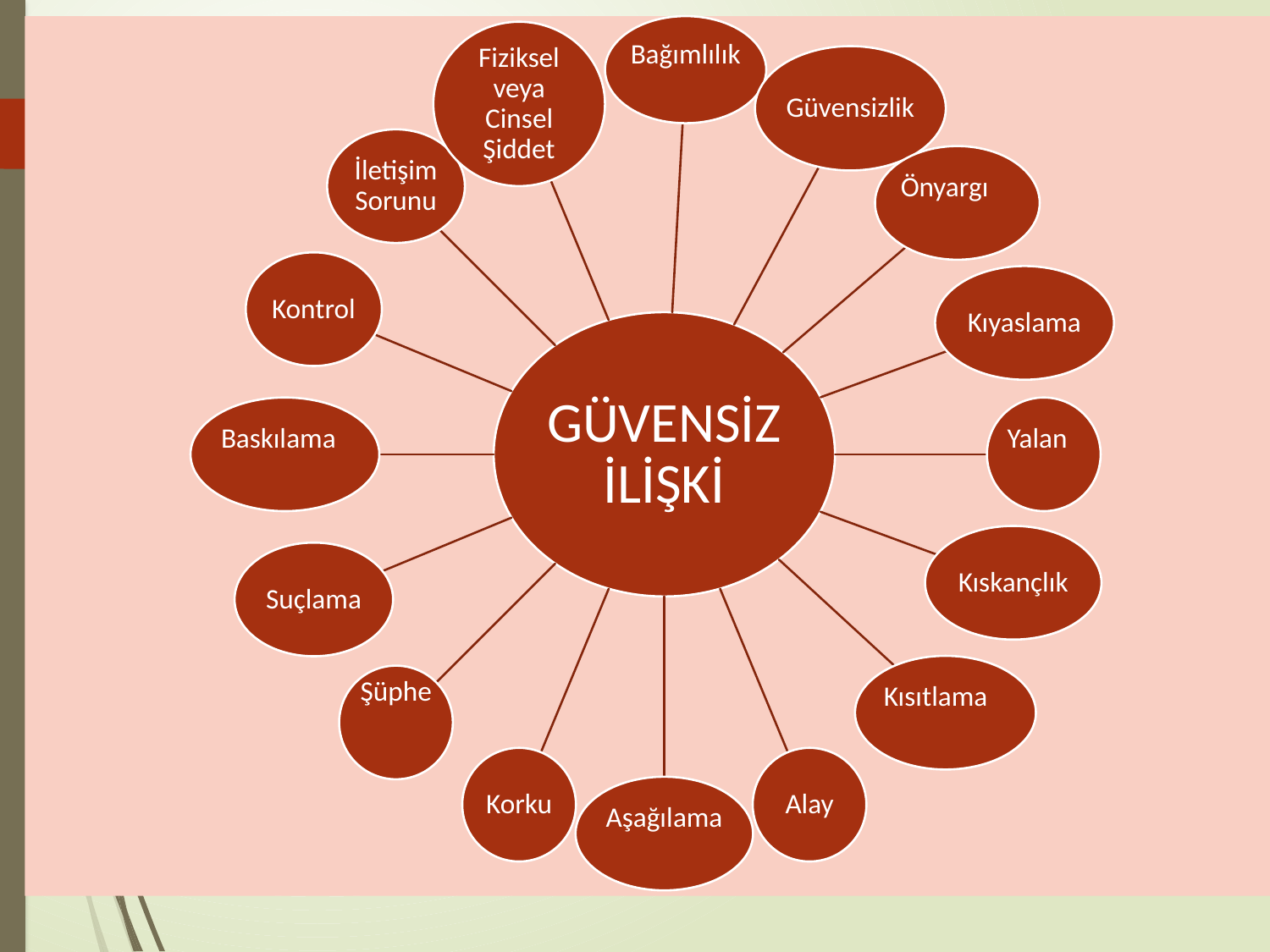

GÜVENSİZ İLİŞKİ

Bağımlılık

Güvensizlik

Önyargı

Kıyaslama

Yalan

Kıskançlık

Kısıtlama

Alay

Aşağılama

Korku

Şüphe

Suçlama

Baskılama

Kontrol

İletişim Sorunu

Fiziksel veya Cinsel Şiddet